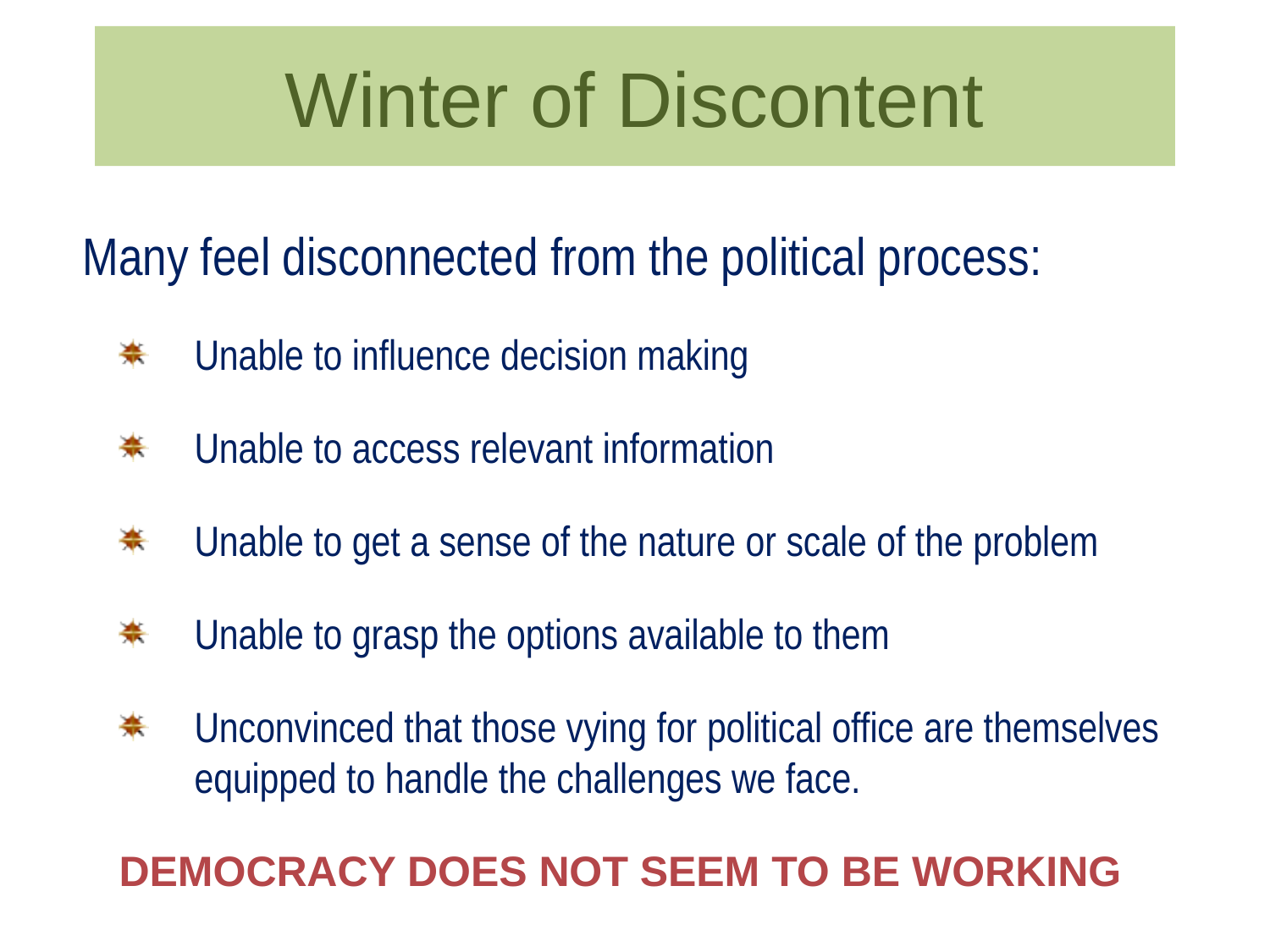

# Winter of Discontent
Many feel disconnected from the political process:
Unable to influence decision making
Unable to access relevant information
Unable to get a sense of the nature or scale of the problem
Unable to grasp the options available to them
Unconvinced that those vying for political office are themselves equipped to handle the challenges we face.
DEMOCRACY DOES NOT SEEM TO BE WORKING